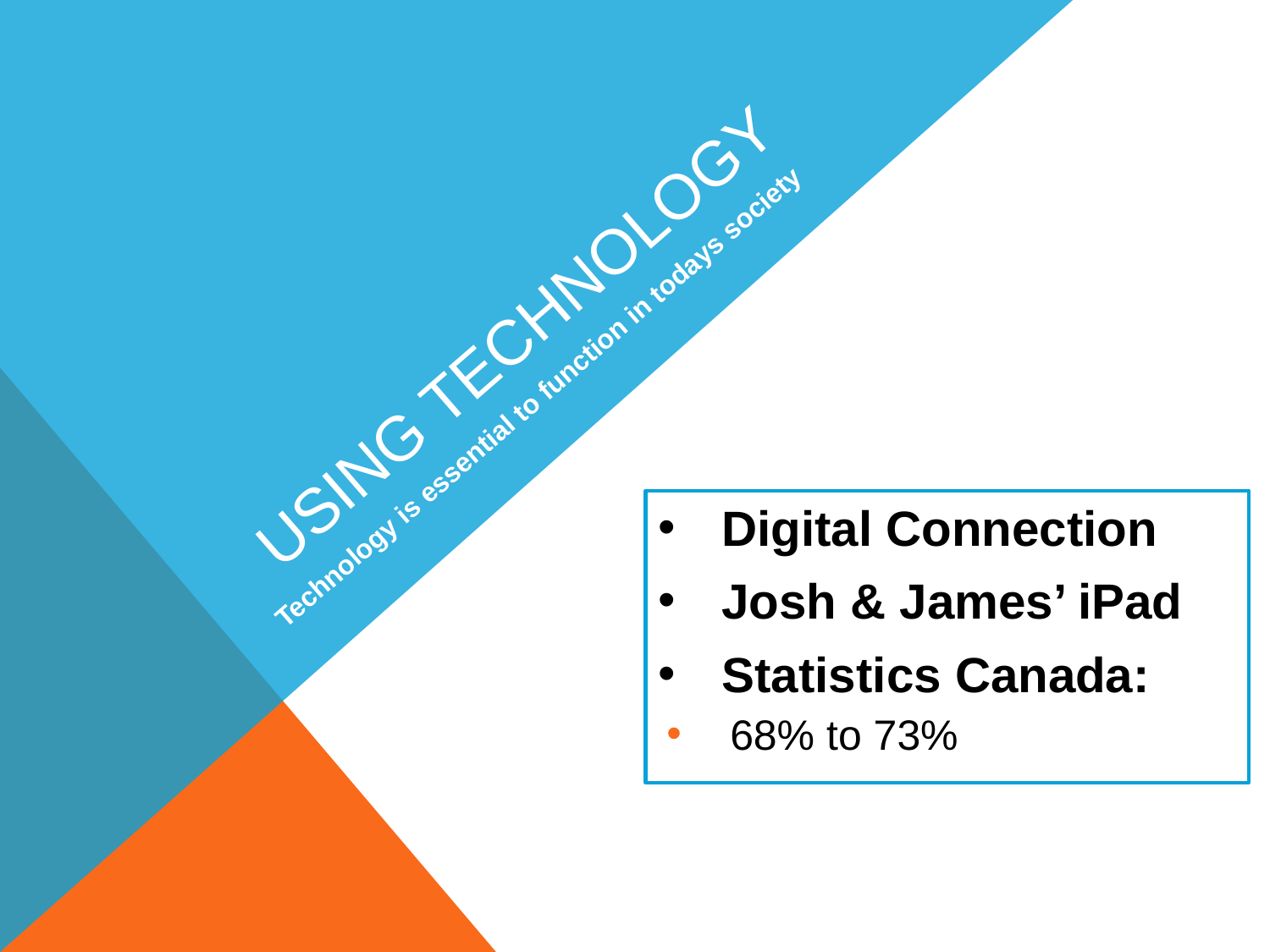

# Using Technology
Technology is essential to function in todays society
Digital Connection
Josh & James’ iPad
Statistics Canada:
68% to 73%